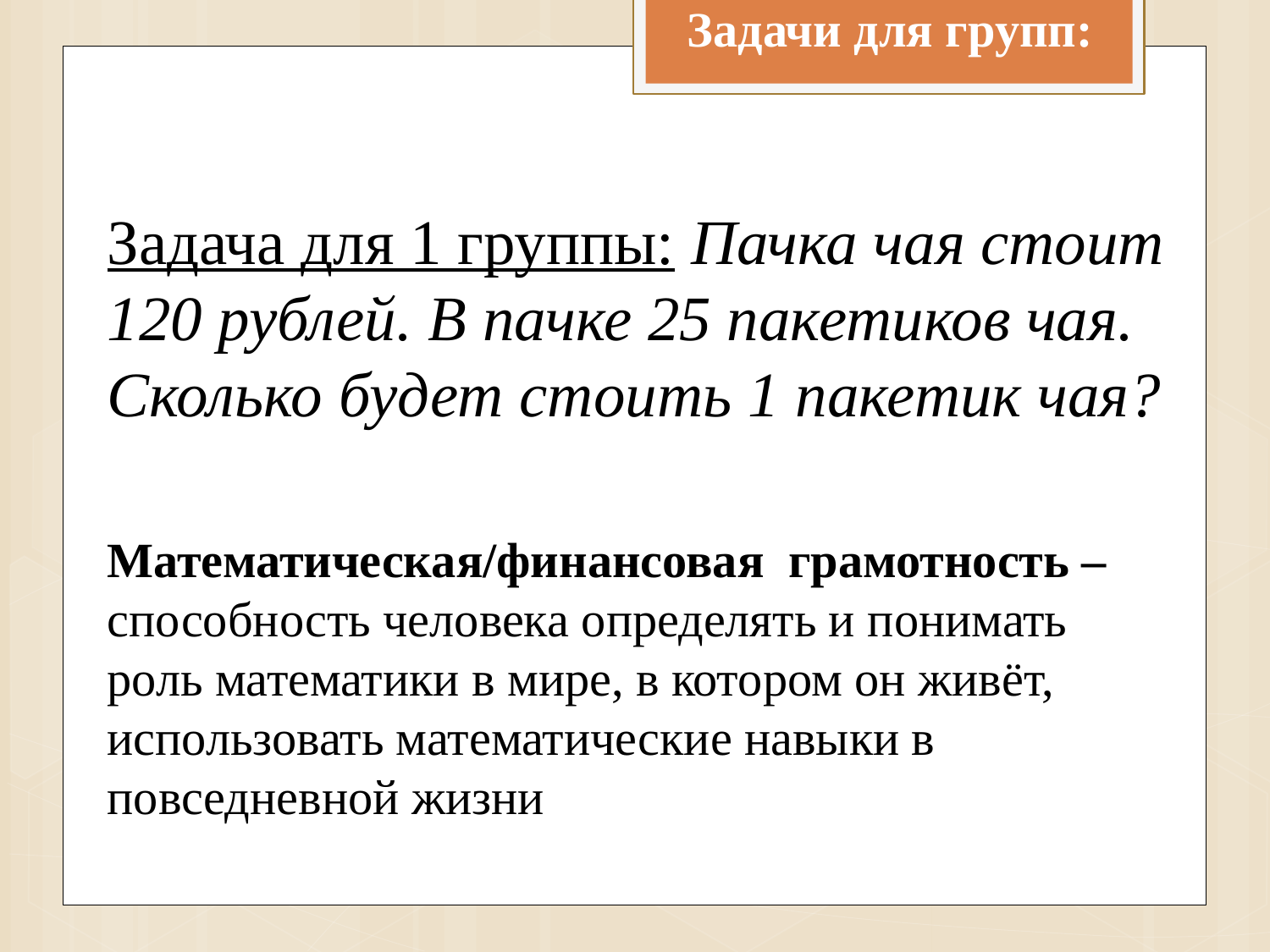

# Задачи для групп:

Задача для 1 группы: Пачка чая стоит 120 рублей. В пачке 25 пакетиков чая. Сколько будет стоить 1 пакетик чая?

Математическая/финансовая  грамотность – способность человека определять и понимать роль математики в мире, в котором он живёт, использовать математические навыки в повседневной жизни